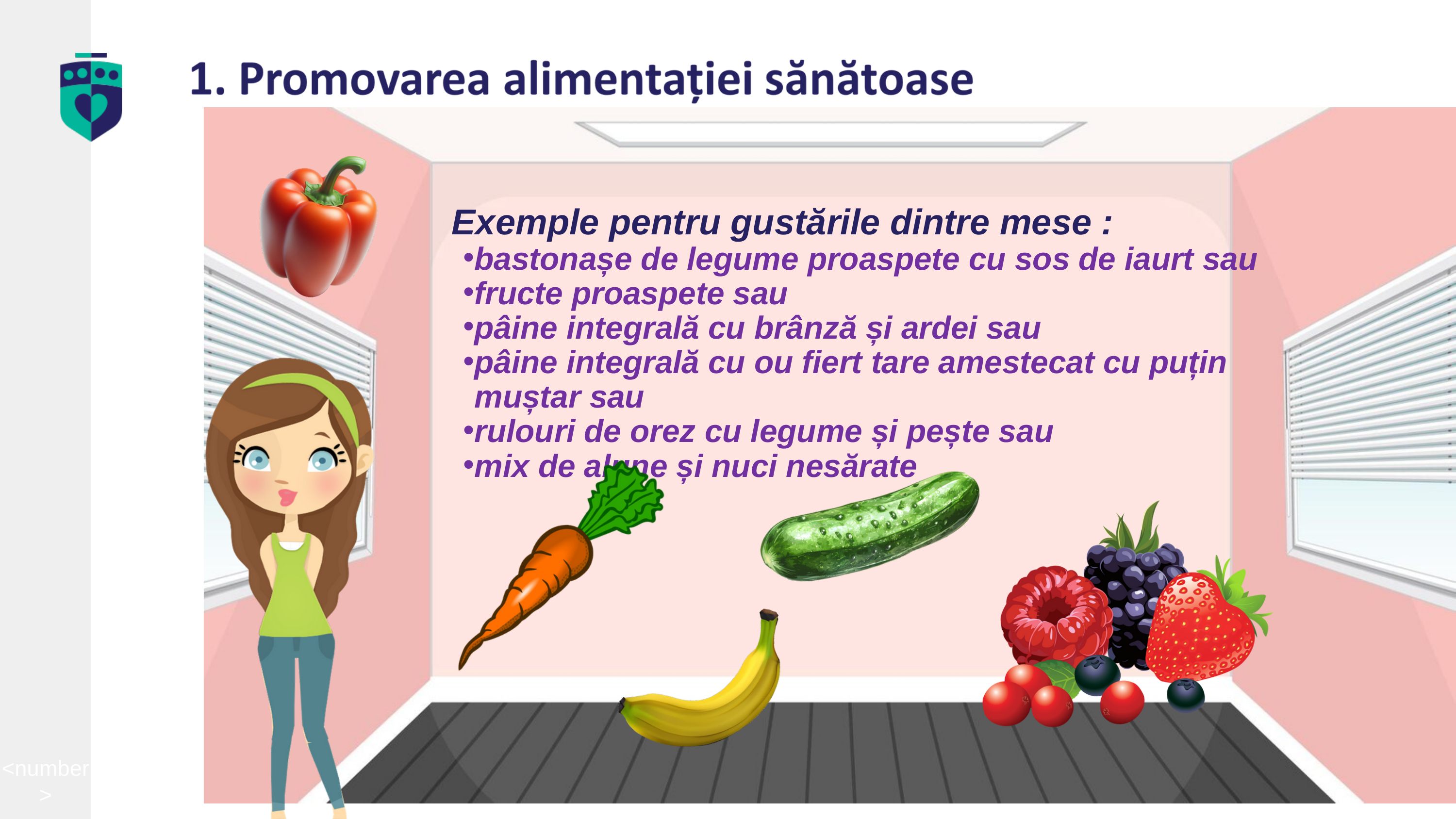

Exemple pentru gustările dintre mese :
bastonașe de legume proaspete cu sos de iaurt sau
fructe proaspete sau
pâine integrală cu brânză și ardei sau
pâine integrală cu ou fiert tare amestecat cu puțin muștar sau
rulouri de orez cu legume și pește sau
mix de alune și nuci nesărate

insp.gov.ro

<number>